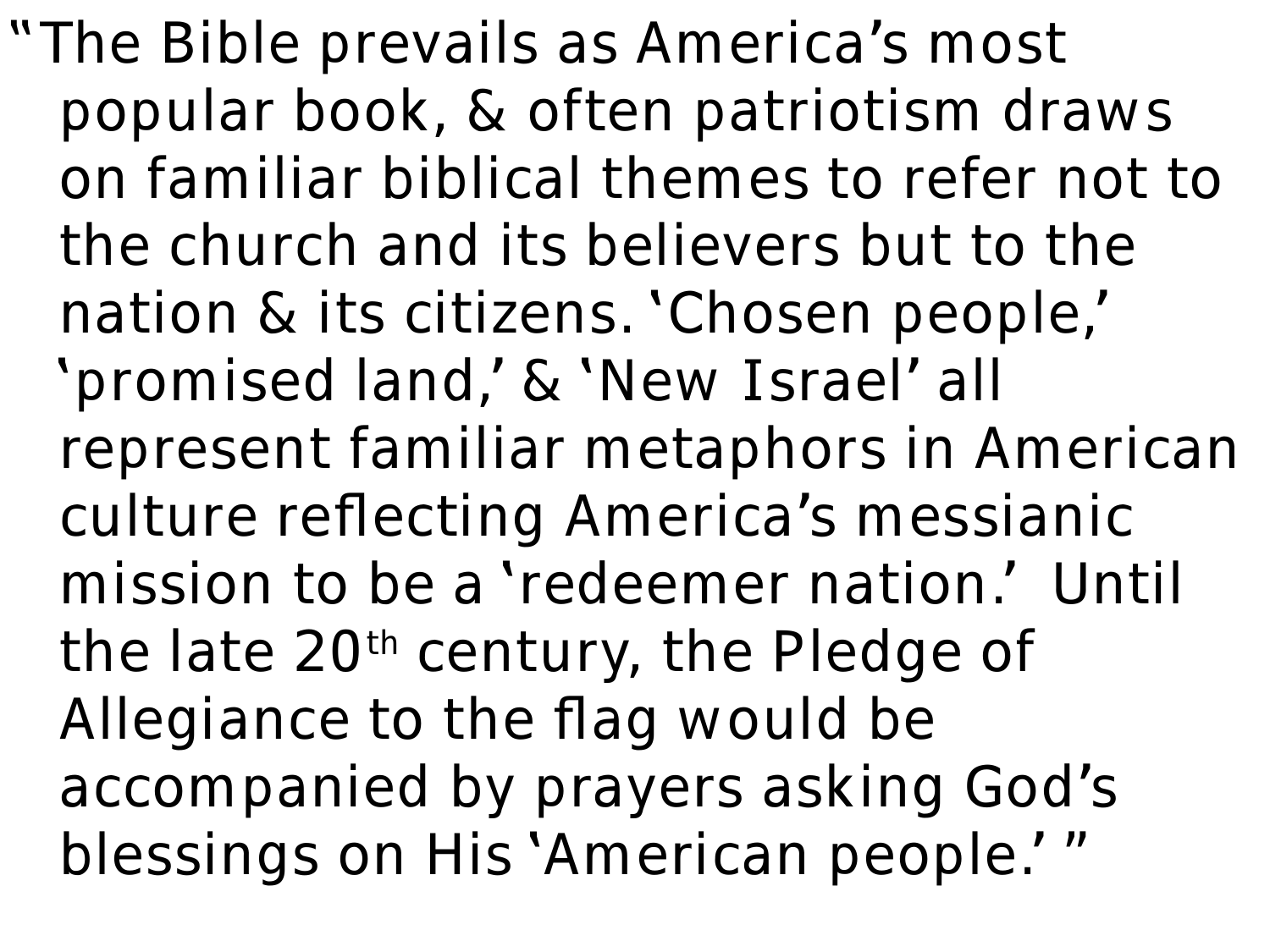

“The Bible prevails as America’s most popular book, & often patriotism draws on familiar biblical themes to refer not to the church and its believers but to the nation & its citizens. ‘Chosen people,’ ‘promised land,’ & ‘New Israel’ all represent familiar metaphors in American culture reflecting America’s messianic mission to be a ‘redeemer nation.’  Until the late 20th century, the Pledge of Allegiance to the flag would be accompanied by prayers asking God’s blessings on His ‘American people.’ ”